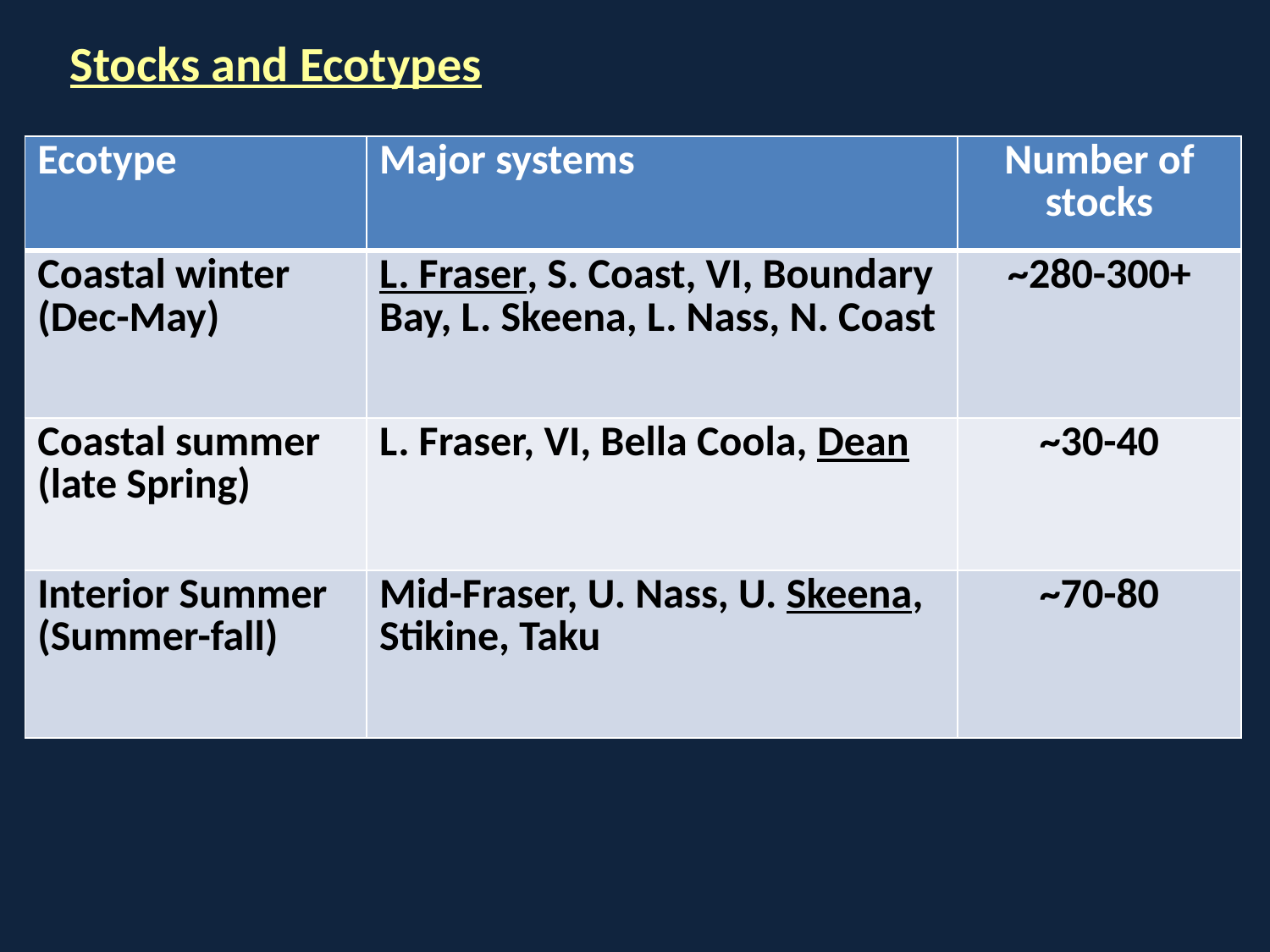

Stocks and Ecotypes
~430 steelhead stocks
| Ecotype | Major systems | Number of stocks |
| --- | --- | --- |
| Coastal winter (Dec-May) | L. Fraser, S. Coast, VI, Boundary Bay, L. Skeena, L. Nass, N. Coast | ~280-300+ |
| Coastal summer (late Spring) | L. Fraser, VI, Bella Coola, Dean | ~30-40 |
| Interior Summer (Summer-fall) | Mid-Fraser, U. Nass, U. Skeena, Stikine, Taku | ~70-80 |
Three main ecotypes:
Coastal winter
Coastal summer
Interior summer